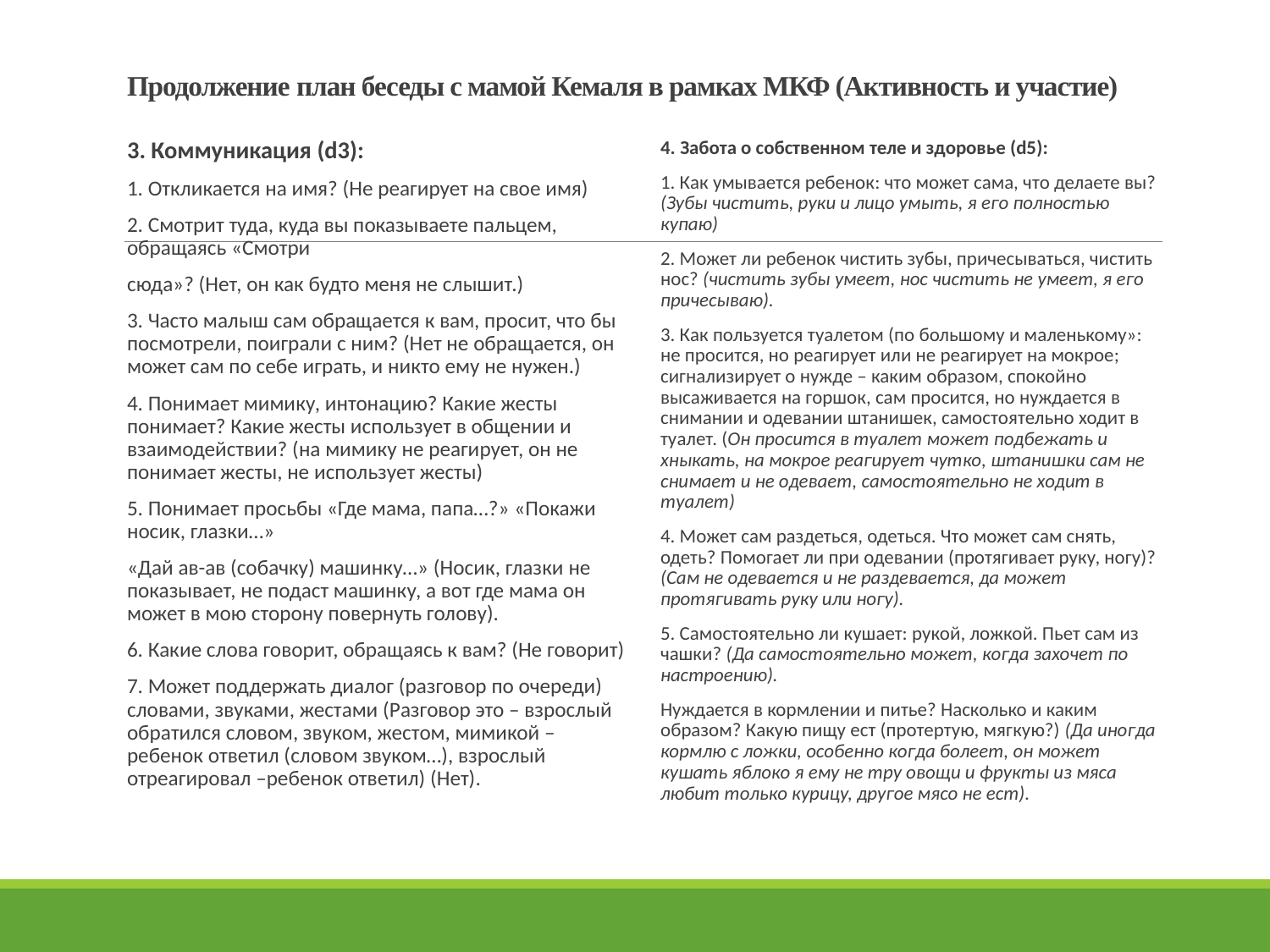

# Продолжение план беседы с мамой Кемаля в рамках МКФ (Активность и участие)
3. Коммуникация (d3):
1. Откликается на имя? (Не реагирует на свое имя)
2. Смотрит туда, куда вы показываете пальцем, обращаясь «Смотри
сюда»? (Нет, он как будто меня не слышит.)
3. Часто малыш сам обращается к вам, просит, что бы посмотрели, поиграли с ним? (Нет не обращается, он может сам по себе играть, и никто ему не нужен.)
4. Понимает мимику, интонацию? Какие жесты понимает? Какие жесты использует в общении и взаимодействии? (на мимику не реагирует, он не понимает жесты, не использует жесты)
5. Понимает просьбы «Где мама, папа…?» «Покажи носик, глазки…»
«Дай ав-ав (собачку) машинку…» (Носик, глазки не показывает, не подаст машинку, а вот где мама он может в мою сторону повернуть голову).
6. Какие слова говорит, обращаясь к вам? (Не говорит)
7. Может поддержать диалог (разговор по очереди) словами, звуками, жестами (Разговор это – взрослый обратился словом, звуком, жестом, мимикой – ребенок ответил (словом звуком…), взрослый отреагировал –ребенок ответил) (Нет).

4. Забота о собственном теле и здоровье (d5):
1. Как умывается ребенок: что может сама, что делаете вы? (Зубы чистить, руки и лицо умыть, я его полностью купаю)
2. Может ли ребенок чистить зубы, причесываться, чистить нос? (чистить зубы умеет, нос чистить не умеет, я его причесываю).
3. Как пользуется туалетом (по большому и маленькому»: не просится, но реагирует или не реагирует на мокрое; сигнализирует о нужде – каким образом, спокойно высаживается на горшок, сам просится, но нуждается в снимании и одевании штанишек, самостоятельно ходит в туалет. (Он просится в туалет может подбежать и хныкать, на мокрое реагирует чутко, штанишки сам не снимает и не одевает, самостоятельно не ходит в туалет)
4. Может сам раздеться, одеться. Что может сам снять, одеть? Помогает ли при одевании (протягивает руку, ногу)? (Сам не одевается и не раздевается, да может протягивать руку или ногу).
5. Самостоятельно ли кушает: рукой, ложкой. Пьет сам из чашки? (Да самостоятельно может, когда захочет по настроению).
Нуждается в кормлении и питье? Насколько и каким образом? Какую пищу ест (протертую, мягкую?) (Да иногда кормлю с ложки, особенно когда болеет, он может кушать яблоко я ему не тру овощи и фрукты из мяса любит только курицу, другое мясо не ест).